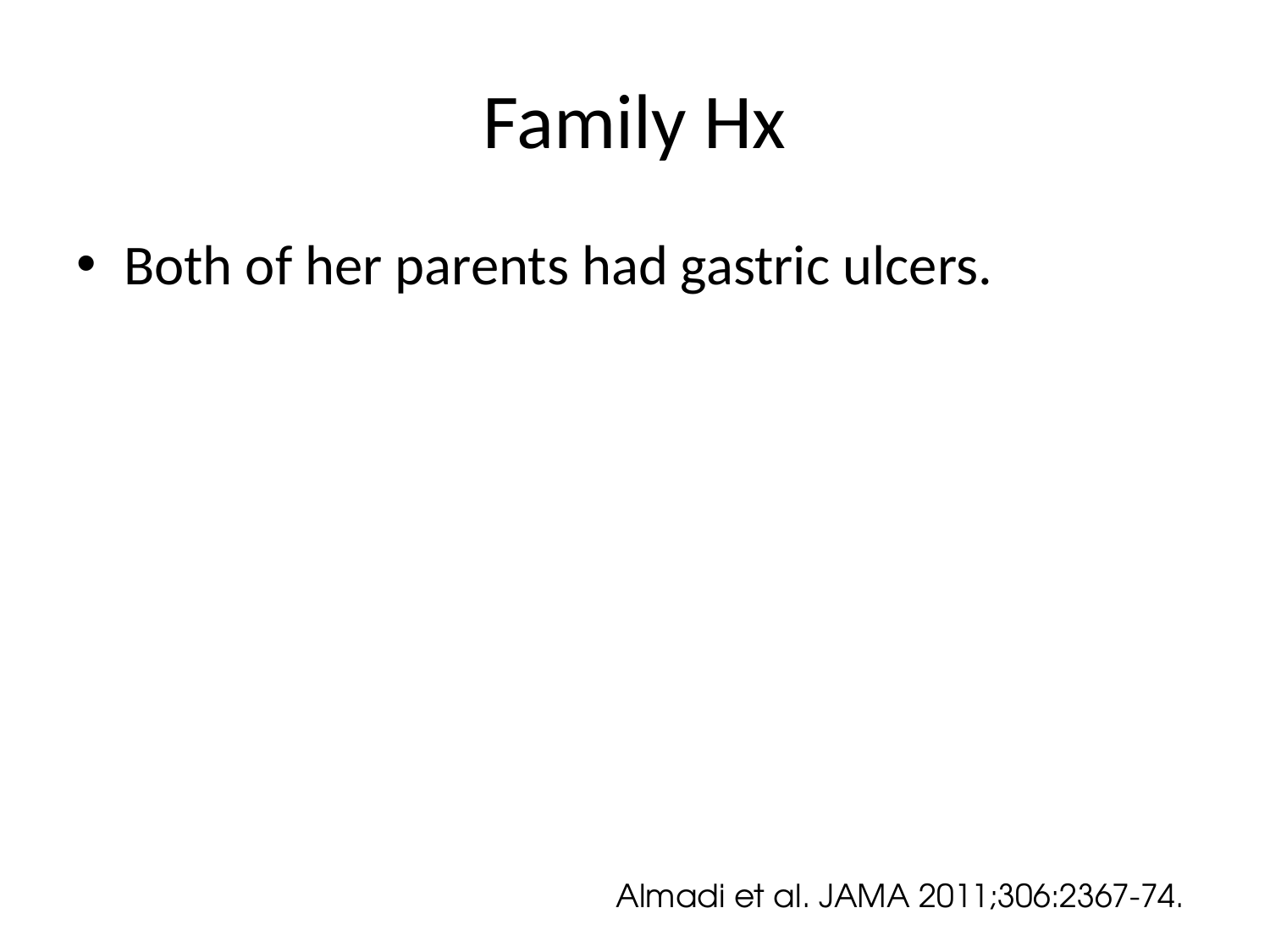

# Family Hx
Both of her parents had gastric ulcers.
Almadi et al. JAMA 2011;306:2367-74.